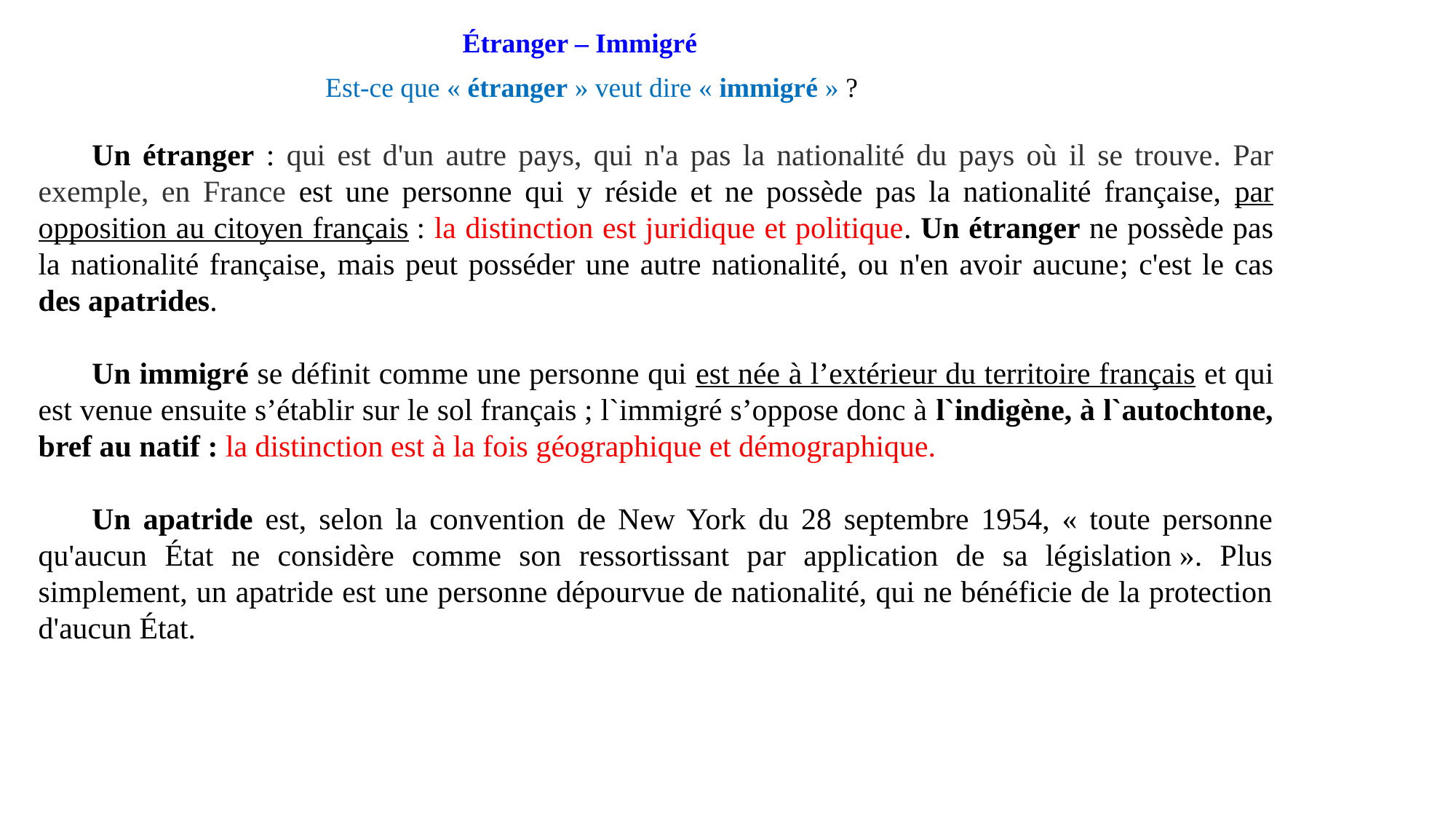

Étranger – Immigré
                          Est-ce que « étranger » veut dire « immigré » ?

Un étranger : qui est d'un autre pays, qui n'a pas la nationalité du pays où il se trouve. Par exemple, en France est une personne qui y réside et ne possède pas la nationalité française, par opposition au citoyen français : la distinction est juridique et politique. Un étranger ne possède pas la nationalité française, mais peut posséder une autre nationalité, ou n'en avoir aucune; c'est le cas des apatrides.

Un immigré se définit comme une personne qui est née à l’extérieur du territoire français et qui est venue ensuite s’établir sur le sol français ; l`immigré s’oppose donc à l`indigène, à l`autochtone, bref au natif : la distinction est à la fois géographique et démographique.

Un apatride est, selon la convention de New York du 28 septembre 1954, « toute personne qu'aucun État ne considère comme son ressortissant par application de sa législation ». Plus simplement, un apatride est une personne dépourvue de nationalité, qui ne bénéficie de la protection d'aucun État.